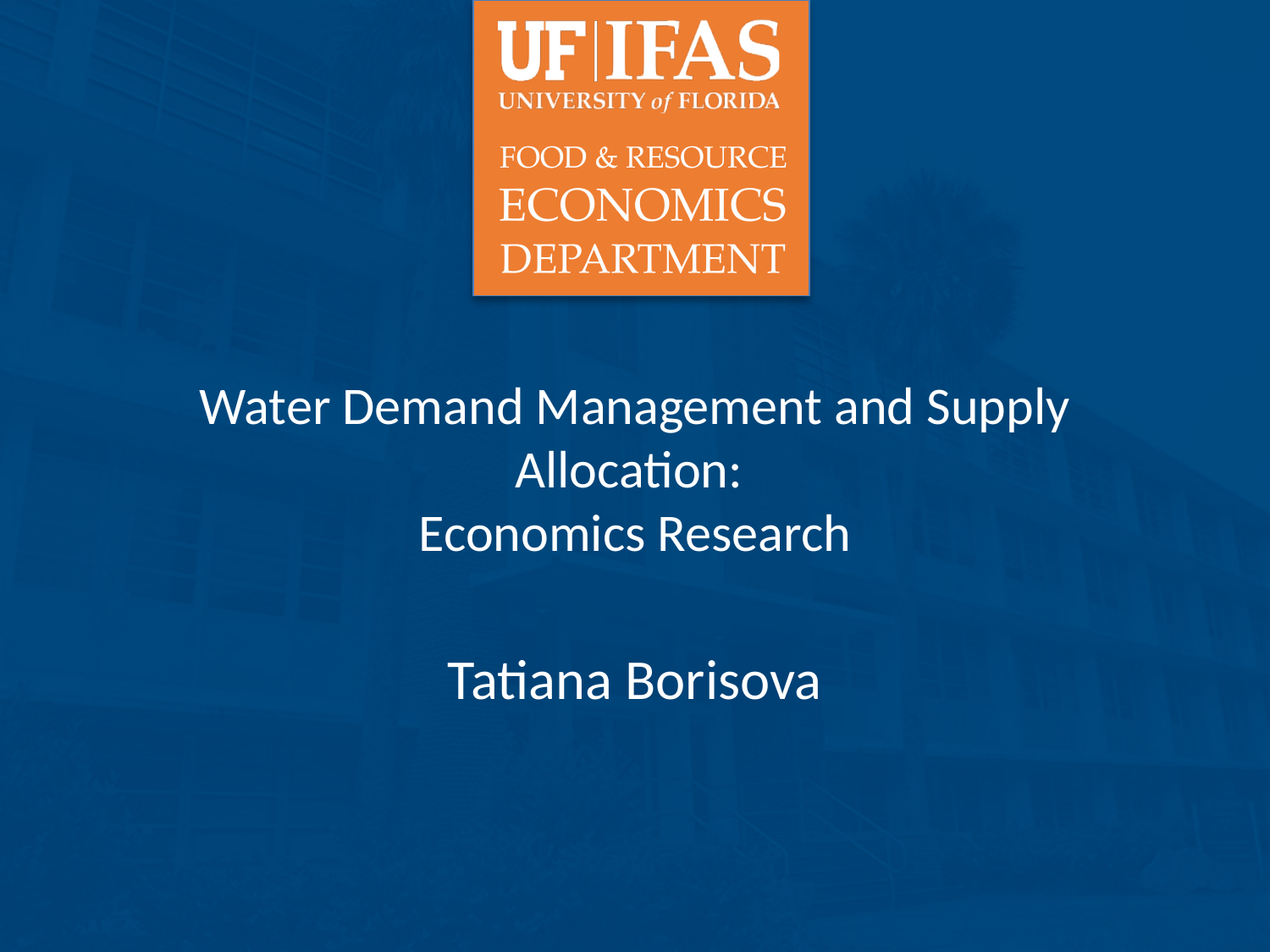

# Water Demand Management and Supply Allocation: Economics Research
Tatiana Borisova